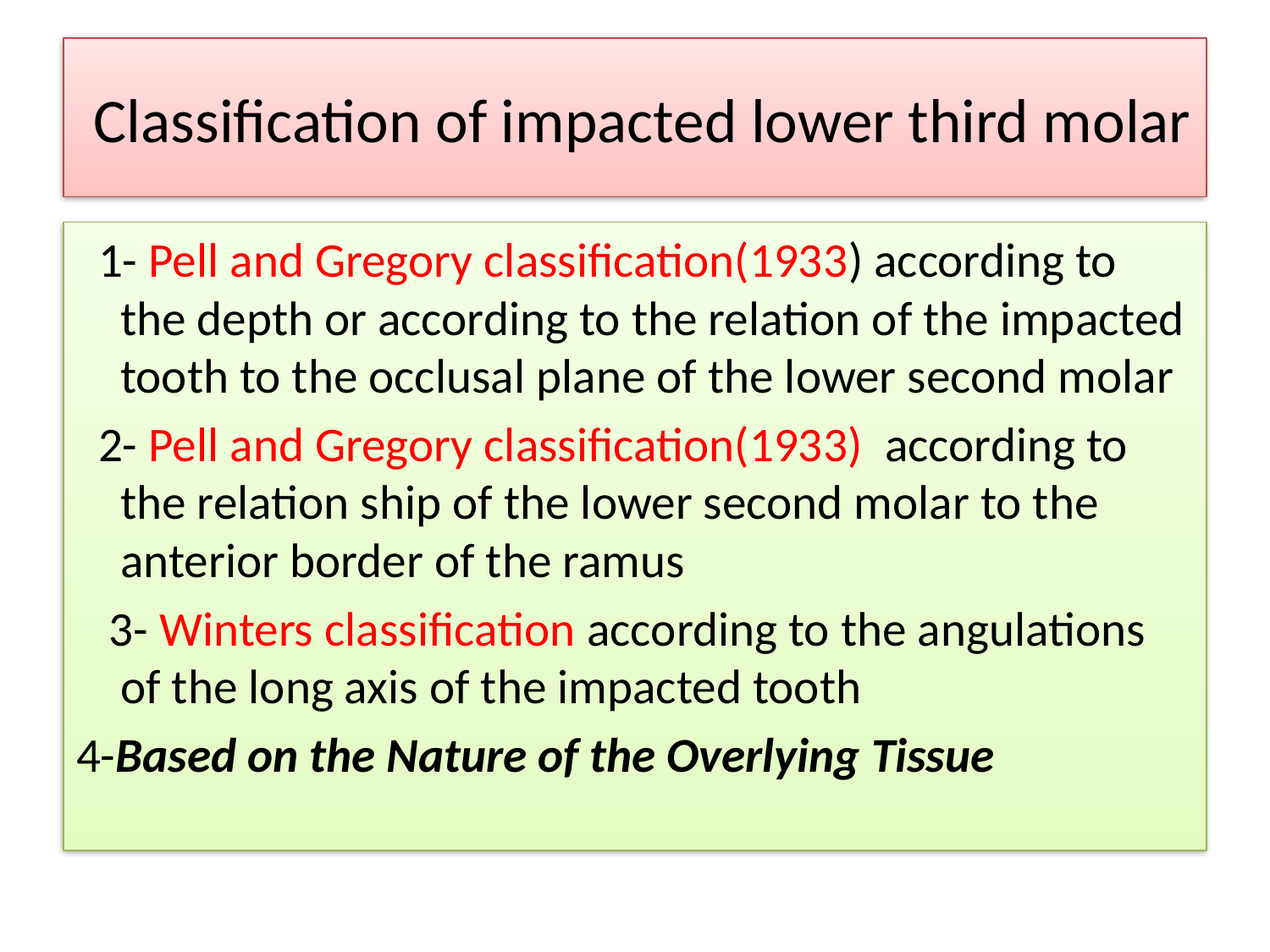

# Classification of impacted lower third molar
  1- Pell and Gregory classification(1933) according to the depth or according to the relation of the impacted tooth to the occlusal plane of the lower second molar
  2- Pell and Gregory classification(1933)  according to the relation ship of the lower second molar to the anterior border of the ramus
   3- Winters classification according to the angulations of the long axis of the impacted tooth
4-Based on the Nature of the Overlying Tissue